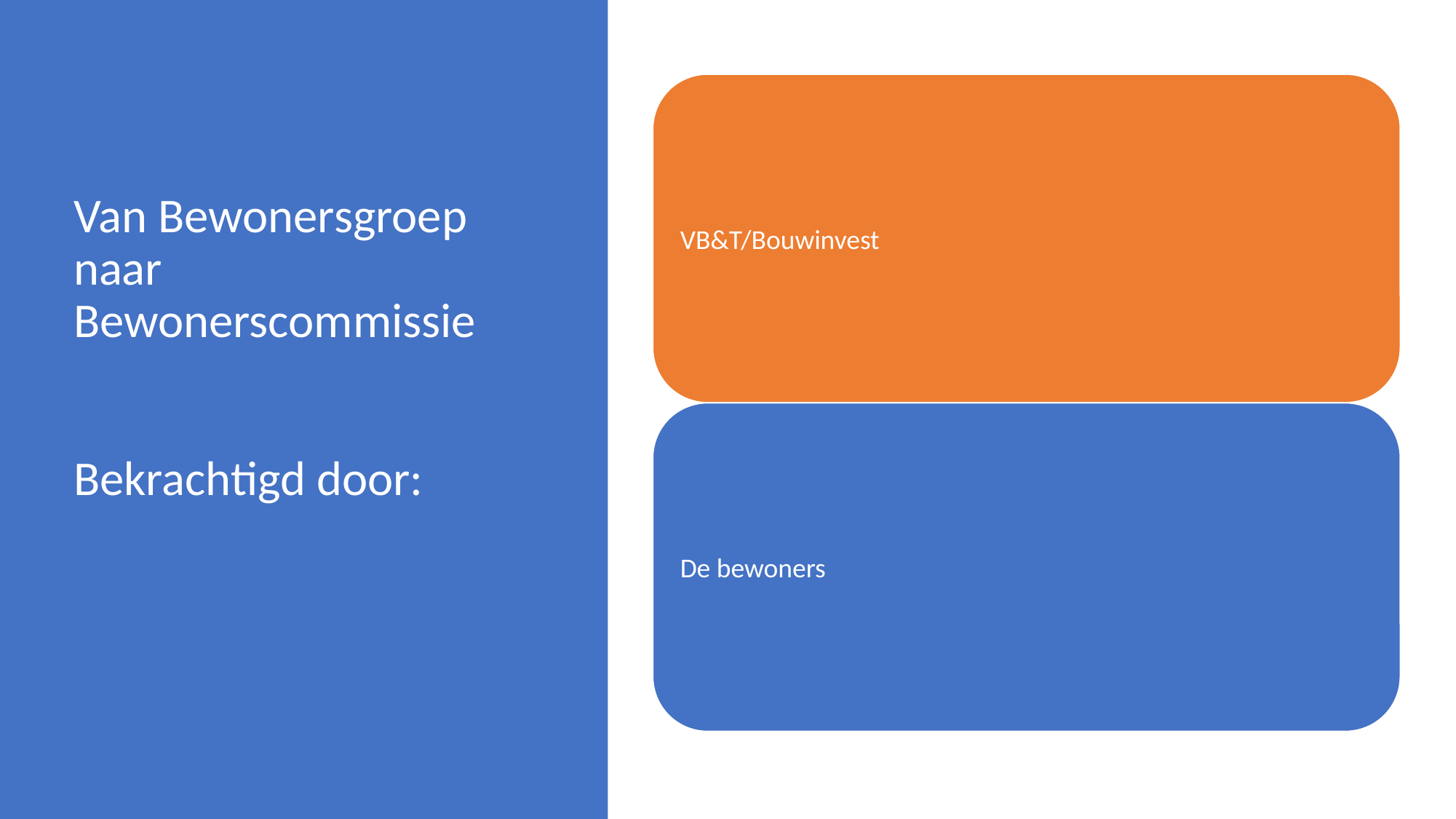

# Van Bewonersgroep naar Bewonerscommissie Bekrachtigd door:
VB&T/Bouwinvest
De bewoners